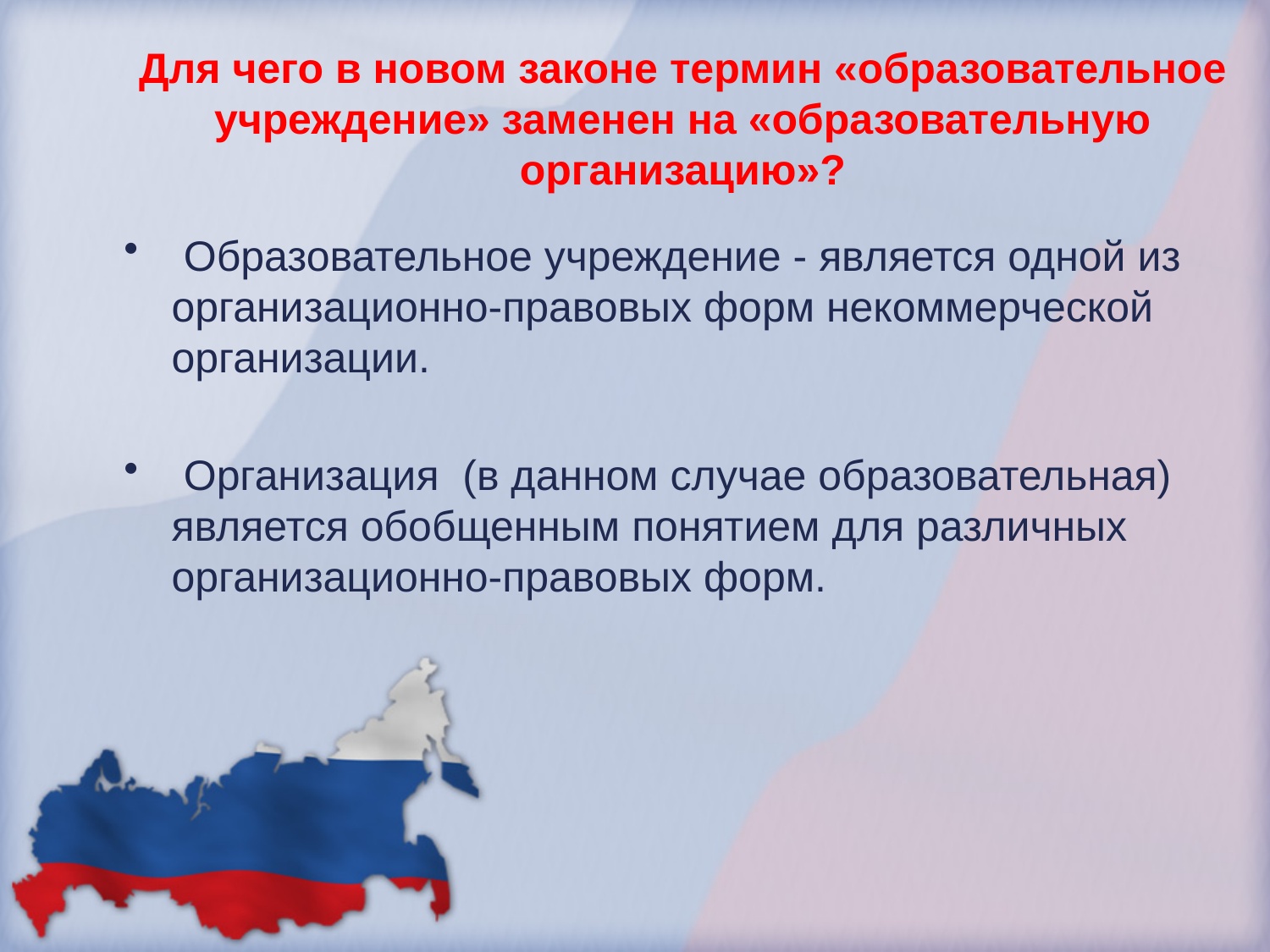

# Для чего в новом законе термин «образовательное учреждение» заменен на «образовательную организацию»?
 Образовательное учреждение - является одной из организационно-правовых форм некоммерческой организации.

 Организация  (в данном случае образовательная) является обобщенным понятием для различных организационно-правовых форм.